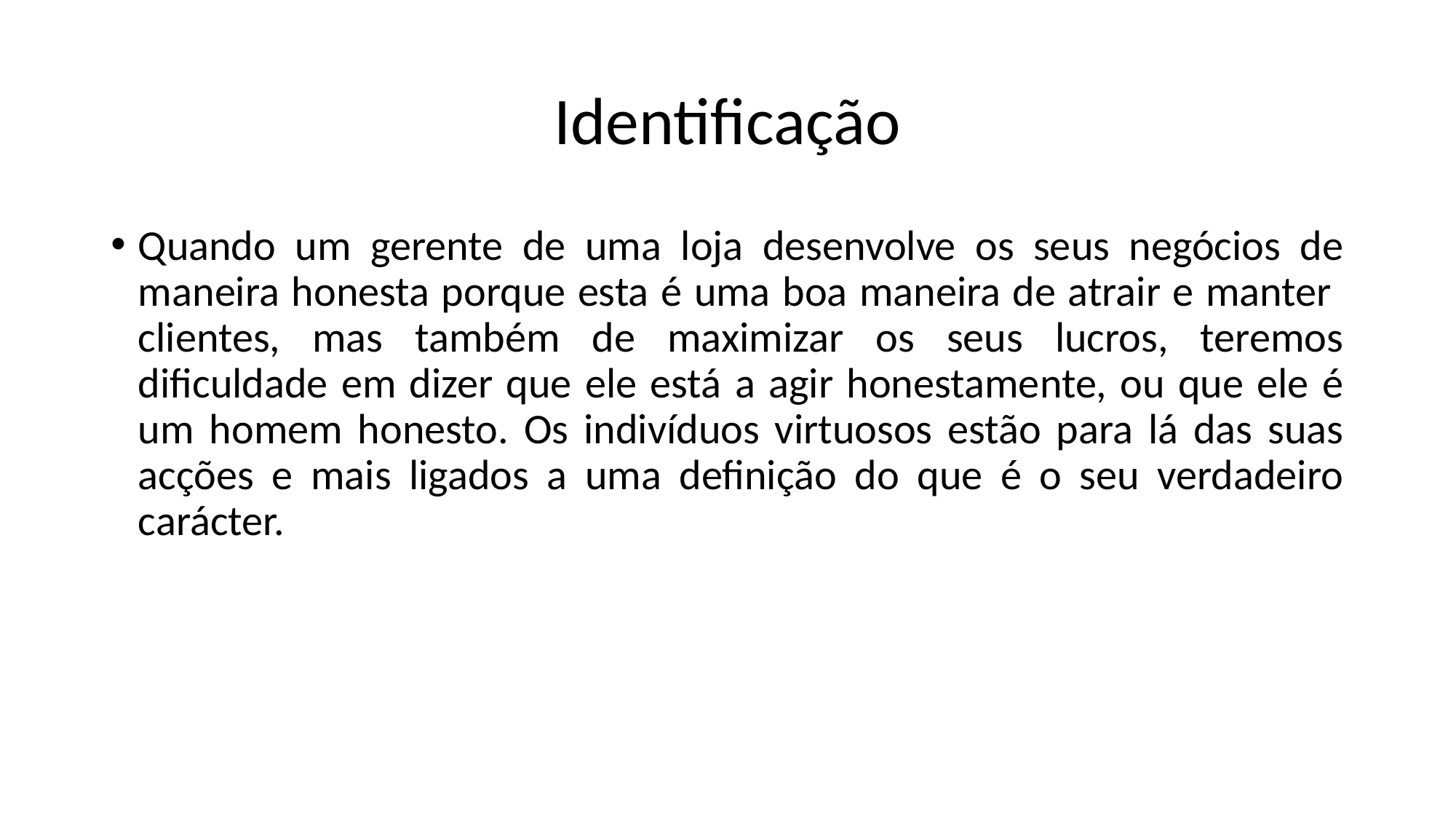

# Identificação
Quando um gerente de uma loja desenvolve os seus negócios de maneira honesta porque esta é uma boa maneira de atrair e manter  clientes, mas também de maximizar os seus lucros, teremos dificuldade em dizer que ele está a agir honestamente, ou que ele é um homem honesto. Os indivíduos virtuosos estão para lá das suas acções e mais ligados a uma definição do que é o seu verdadeiro carácter.